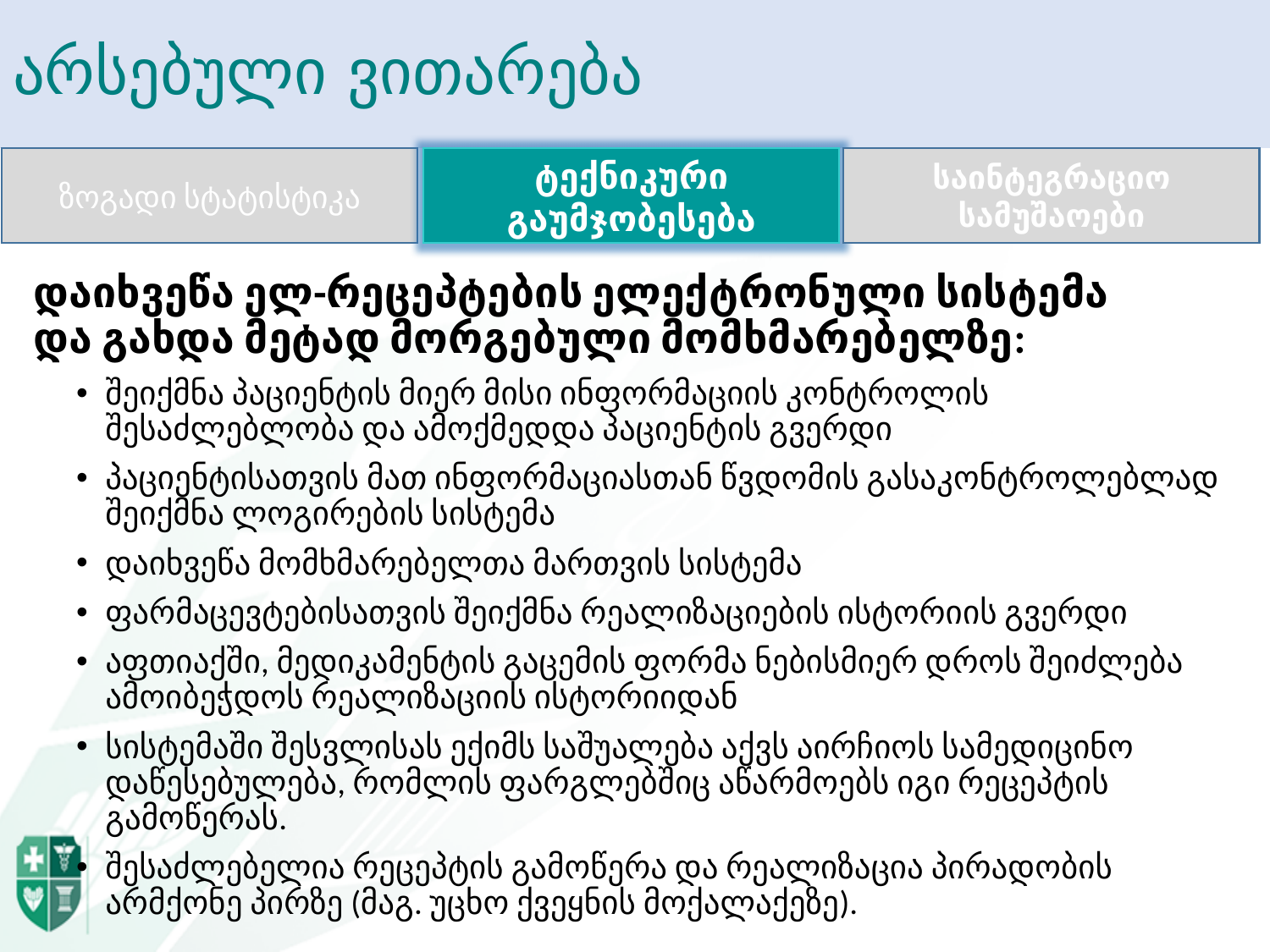

# არსებული ვითარება
ზოგადი სტატისტიკა

ტექნიკური გაუმჯობესება

საინტეგრაციო სამუშაოები

დაიხვეწა ელ-რეცეპტების ელექტრონული სისტემა და გახდა მეტად მორგებული მომხმარებელზე:

შეიქმნა პაციენტის მიერ მისი ინფორმაციის კონტროლის შესაძლებლობა და ამოქმედდა პაციენტის გვერდი
პაციენტისათვის მათ ინფორმაციასთან წვდომის გასაკონტროლებლად შეიქმნა ლოგირების სისტემა
დაიხვეწა მომხმარებელთა მართვის სისტემა
ფარმაცევტებისათვის შეიქმნა რეალიზაციების ისტორიის გვერდი
აფთიაქში, მედიკამენტის გაცემის ფორმა ნებისმიერ დროს შეიძლება ამოიბეჭდოს რეალიზაციის ისტორიიდან
სისტემაში შესვლისას ექიმს საშუალება აქვს აირჩიოს სამედიცინო დაწესებულება, რომლის ფარგლებშიც აწარმოებს იგი რეცეპტის გამოწერას.
შესაძლებელია რეცეპტის გამოწერა და რეალიზაცია პირადობის არმქონე პირზე (მაგ. უცხო ქვეყნის მოქალაქეზე).